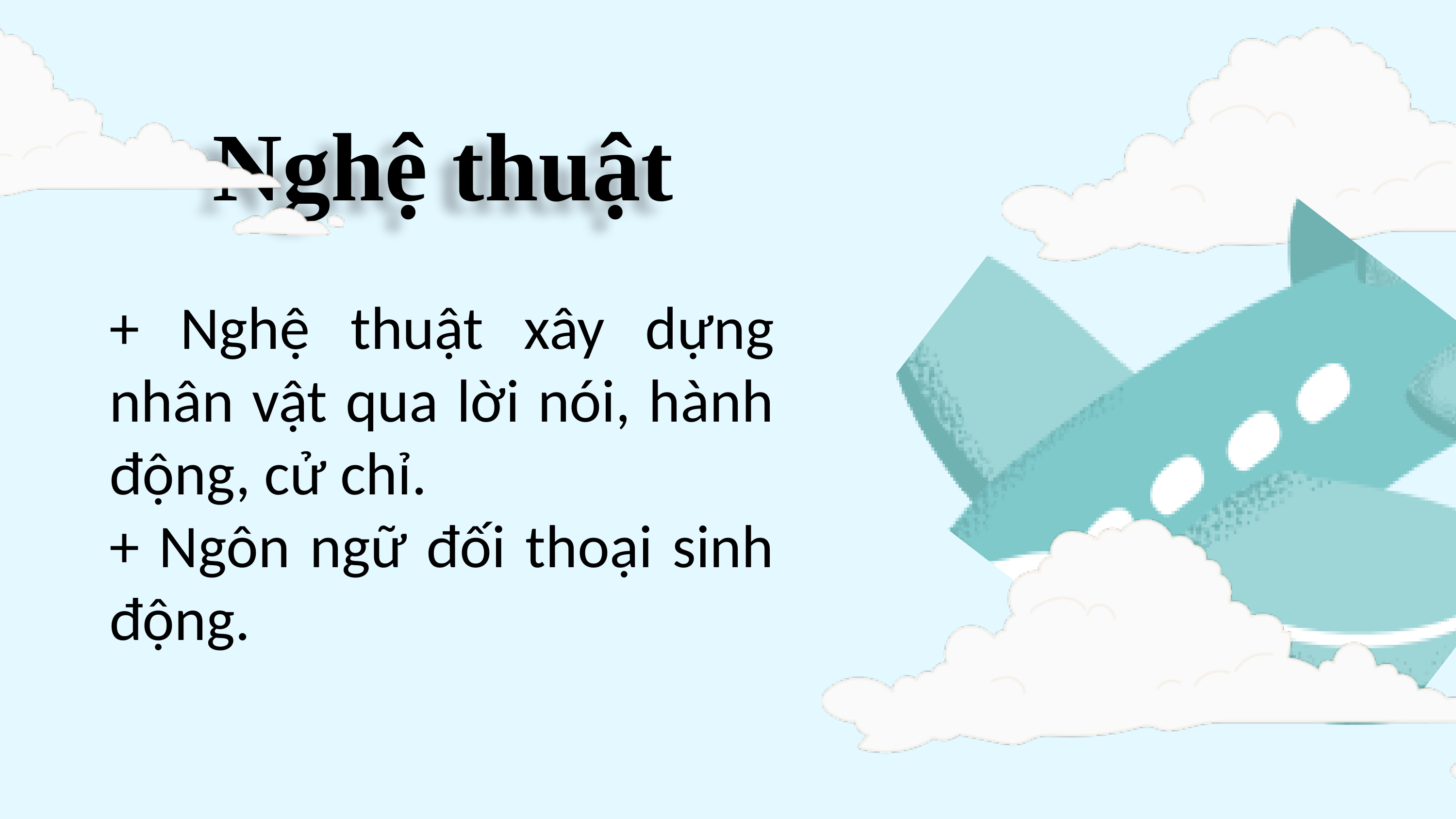

Nghệ thuật

+ Nghệ thuật xây dựng nhân vật qua lời nói, hành động, cử chỉ.
+ Ngôn ngữ đối thoại sinh động.